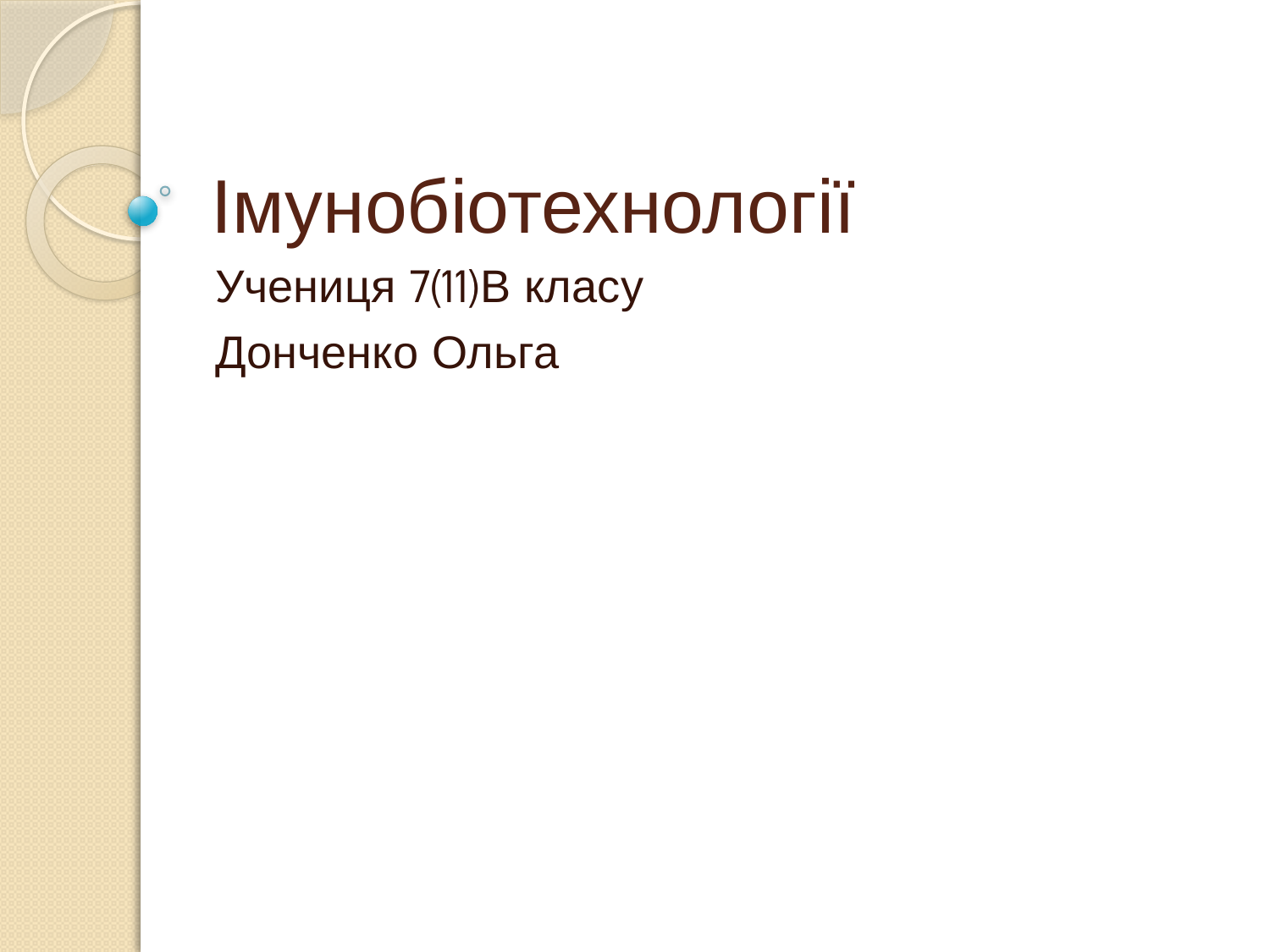

# Імунобіотехнології
Учениця 7(11)В класу
Донченко Ольга